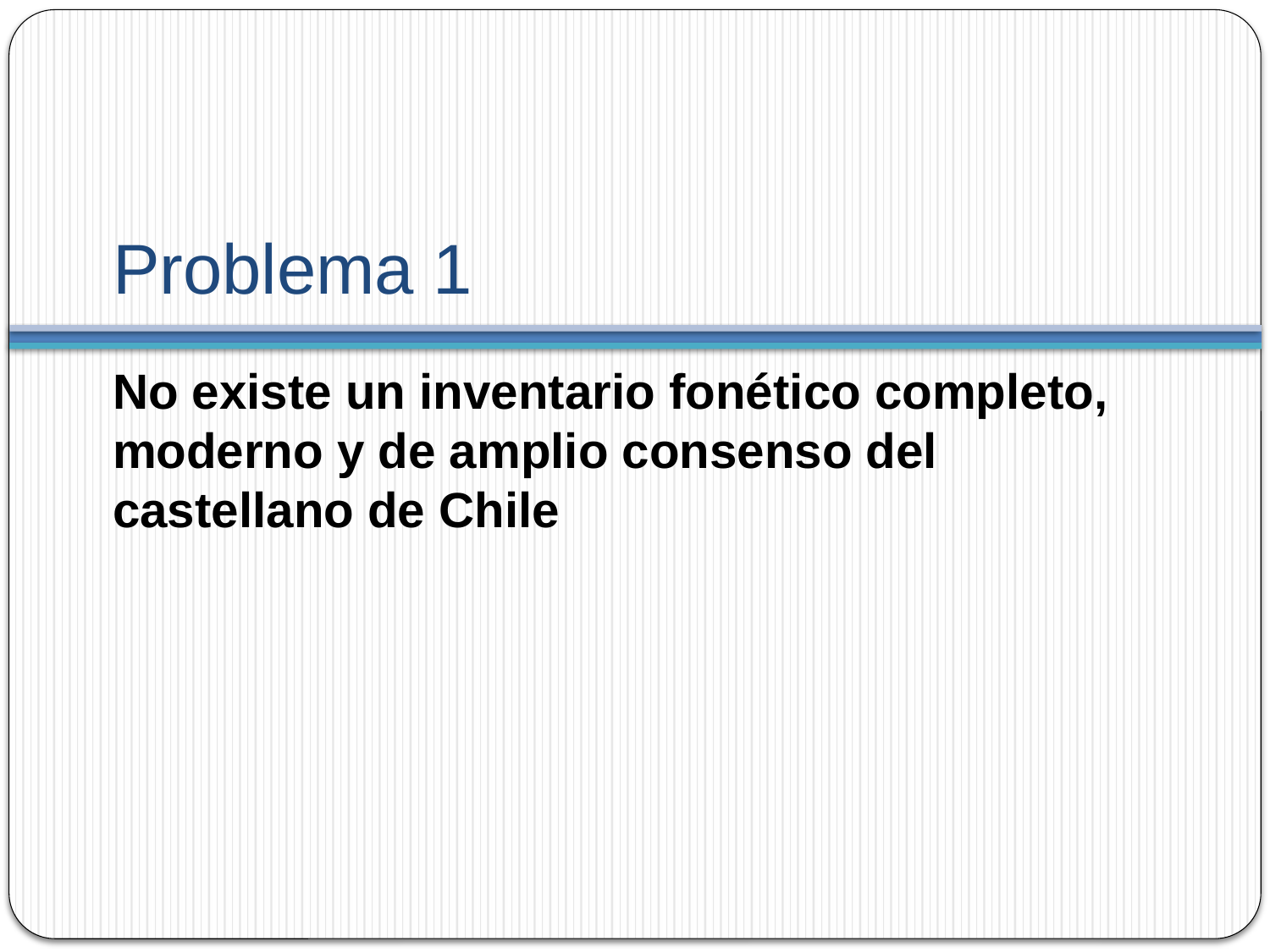

# Problema 1
No existe un inventario fonético completo, moderno y de amplio consenso del castellano de Chile